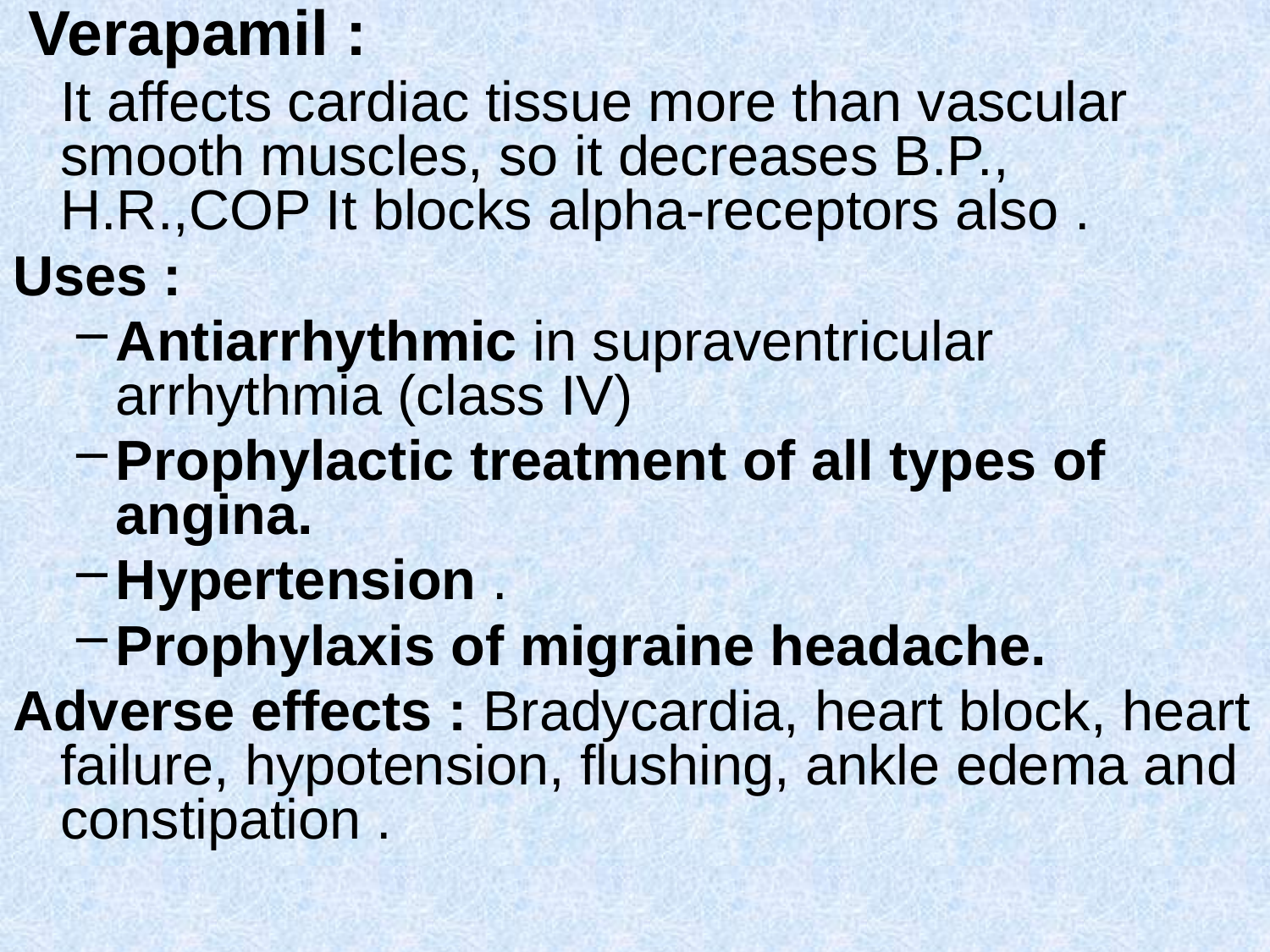

Verapamil :
	It affects cardiac tissue more than vascular smooth muscles, so it decreases B.P., H.R.,COP It blocks alpha-receptors also .
Uses :
Antiarrhythmic in supraventricular arrhythmia (class IV)
Prophylactic treatment of all types of angina.
Hypertension .
Prophylaxis of migraine headache.
Adverse effects : Bradycardia, heart block, heart failure, hypotension, flushing, ankle edema and constipation .